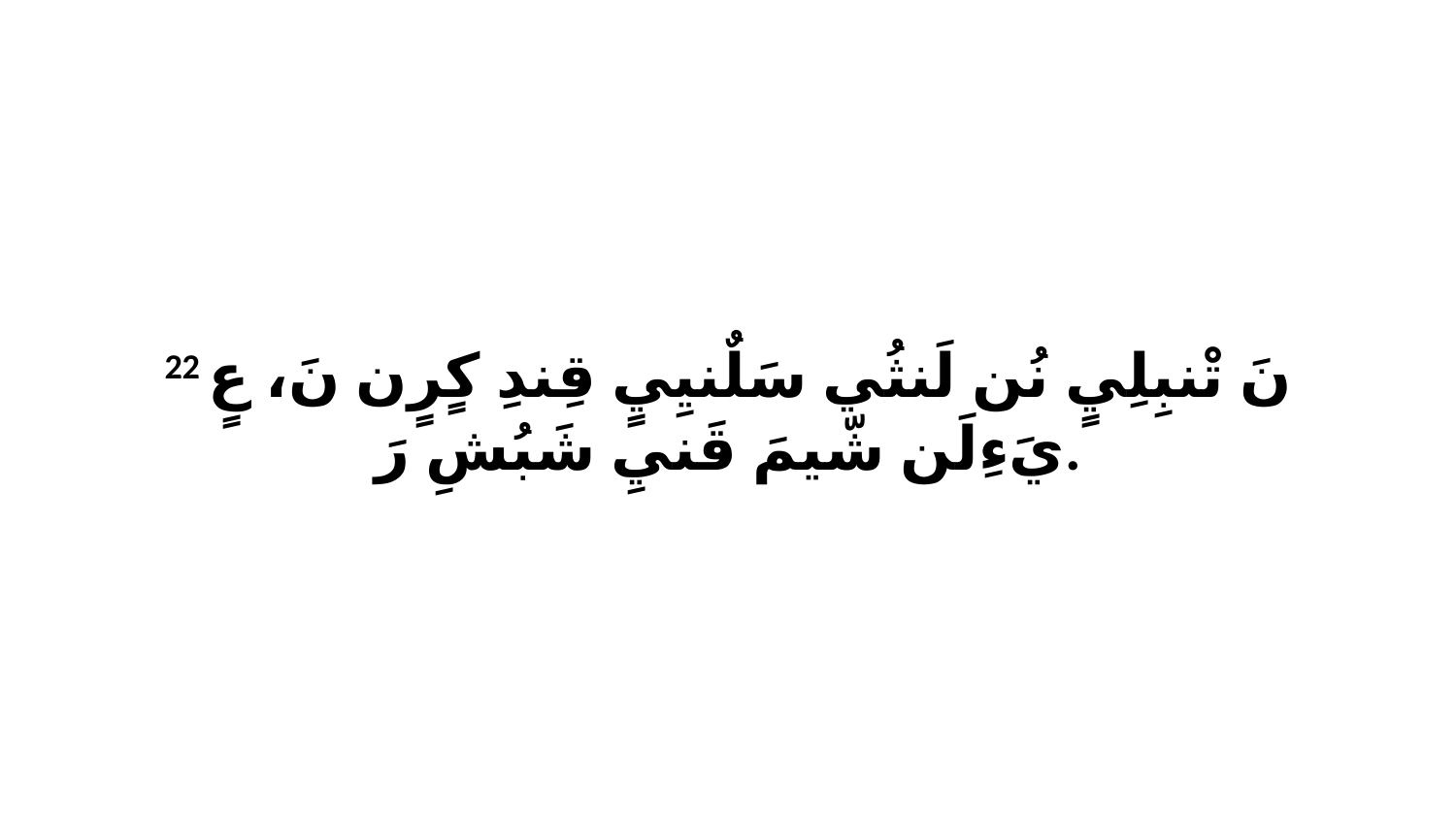

22 نَ تْنبِلِيٍ نُن لَنثُي سَلٌنيِيٍ قِندِ كٍرٍن نَ، عٍ يَءِلَن شّيمَ قَنيِ شَبُشِ رَ.